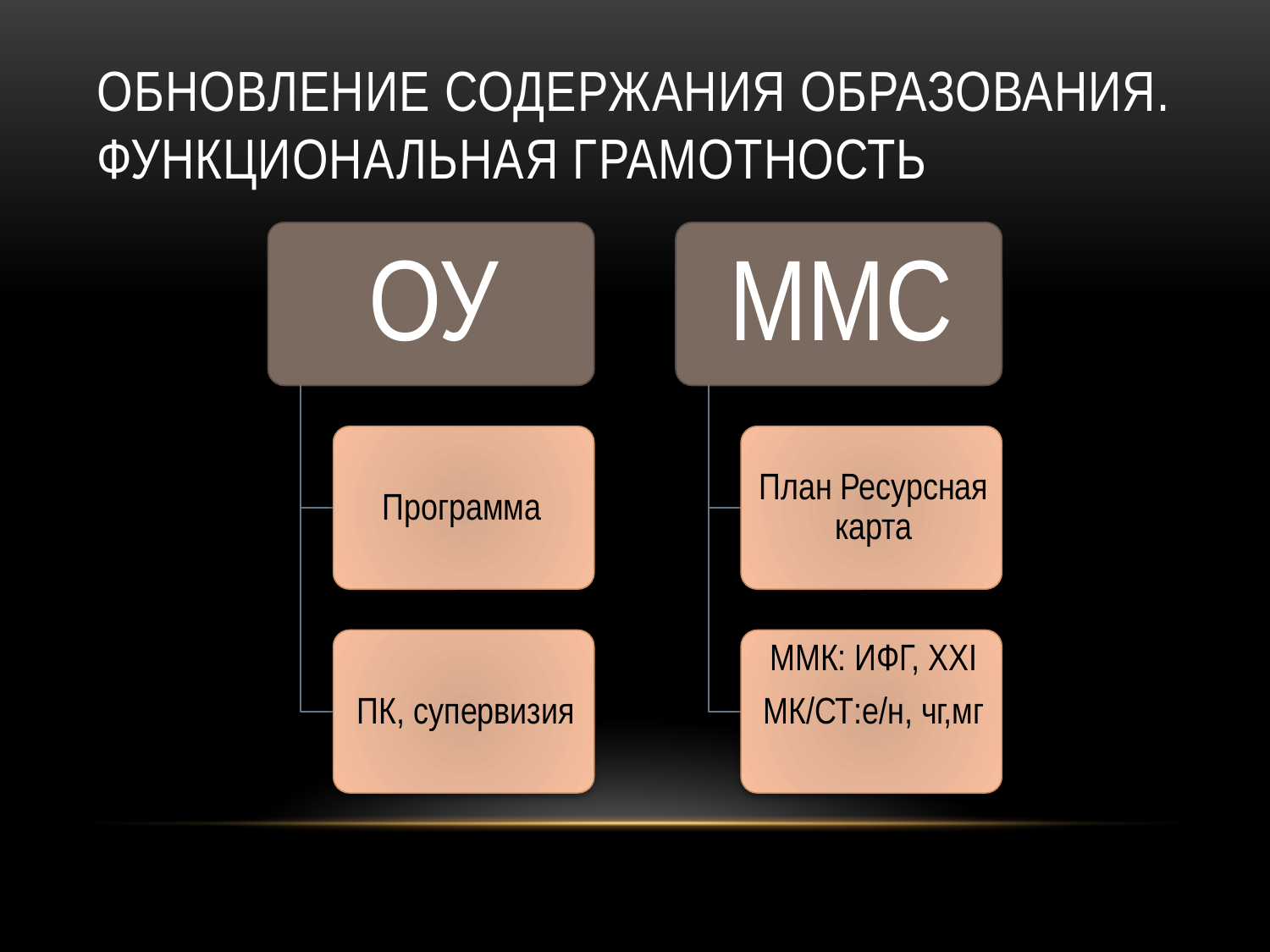

# Обновление содержания образования. Функциональная грамотность
ОУ
Программа
ПК, супервизия
ММС
План Ресурсная карта
ММК: ИФГ, XXI
МК/СТ:е/н, чг,мг